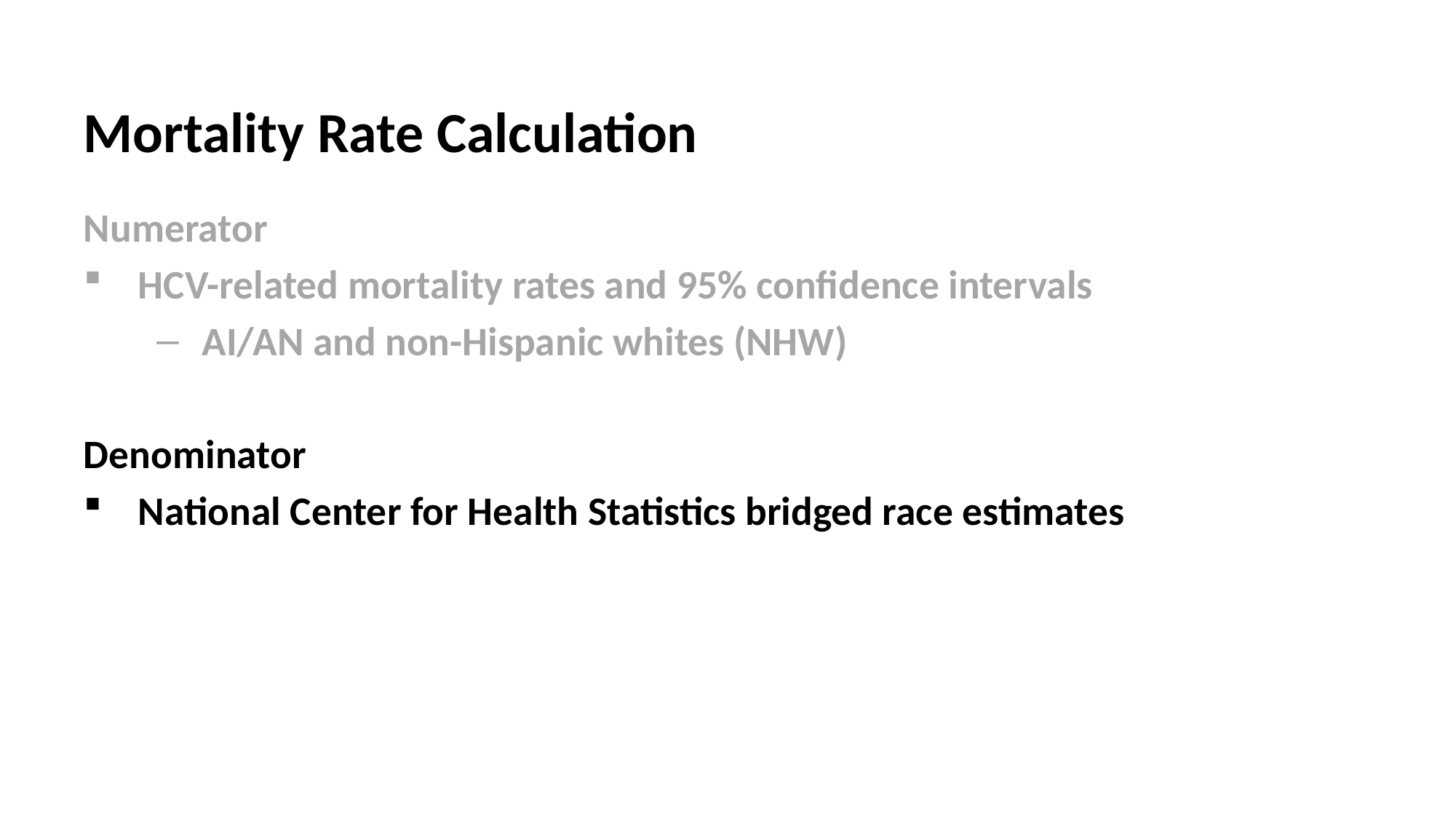

# Mortality Rate Calculation
Numerator
HCV-related mortality rates and 95% confidence intervals
AI/AN and non-Hispanic whites (NHW)

Denominator
National Center for Health Statistics bridged race estimates